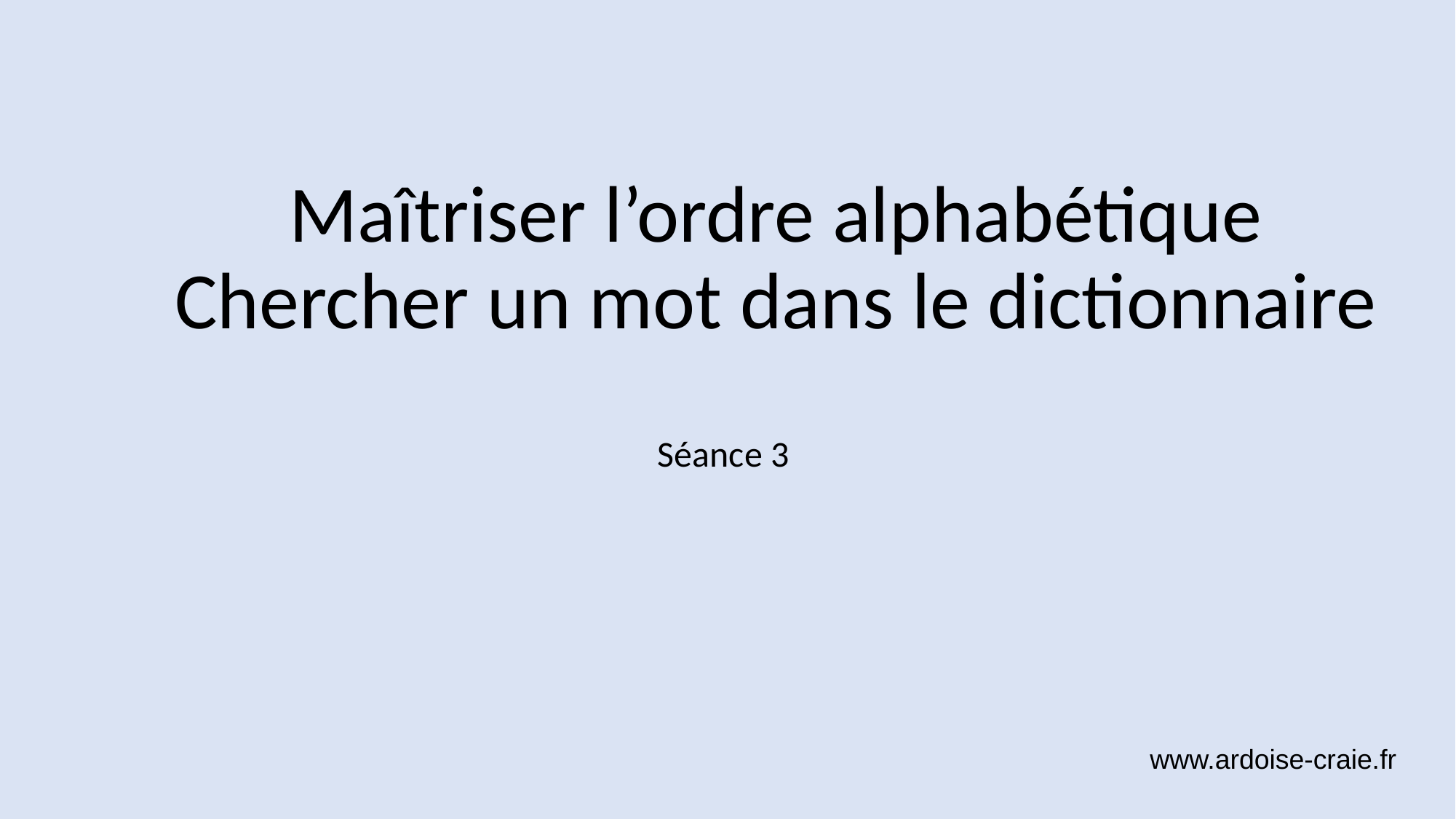

# Maîtriser l’ordre alphabétique Chercher un mot dans le dictionnaire
Séance 3
www.ardoise-craie.fr